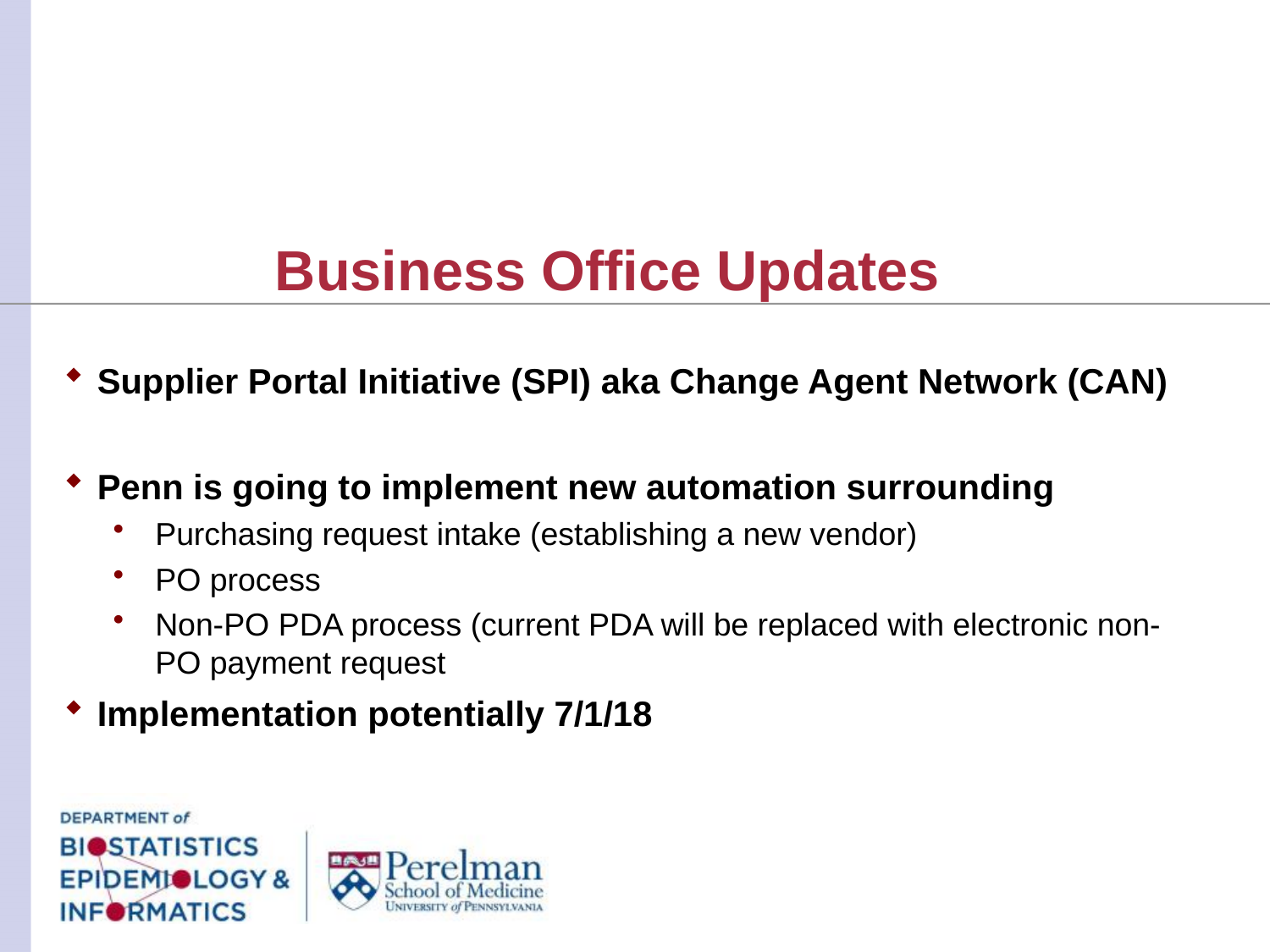

# Business Office Updates

Supplier Portal Initiative (SPI) aka Change Agent Network (CAN)

Penn is going to implement new automation surrounding
Purchasing request intake (establishing a new vendor)
PO process
Non-PO PDA process (current PDA will be replaced with electronic non-PO payment request
Implementation potentially 7/1/18